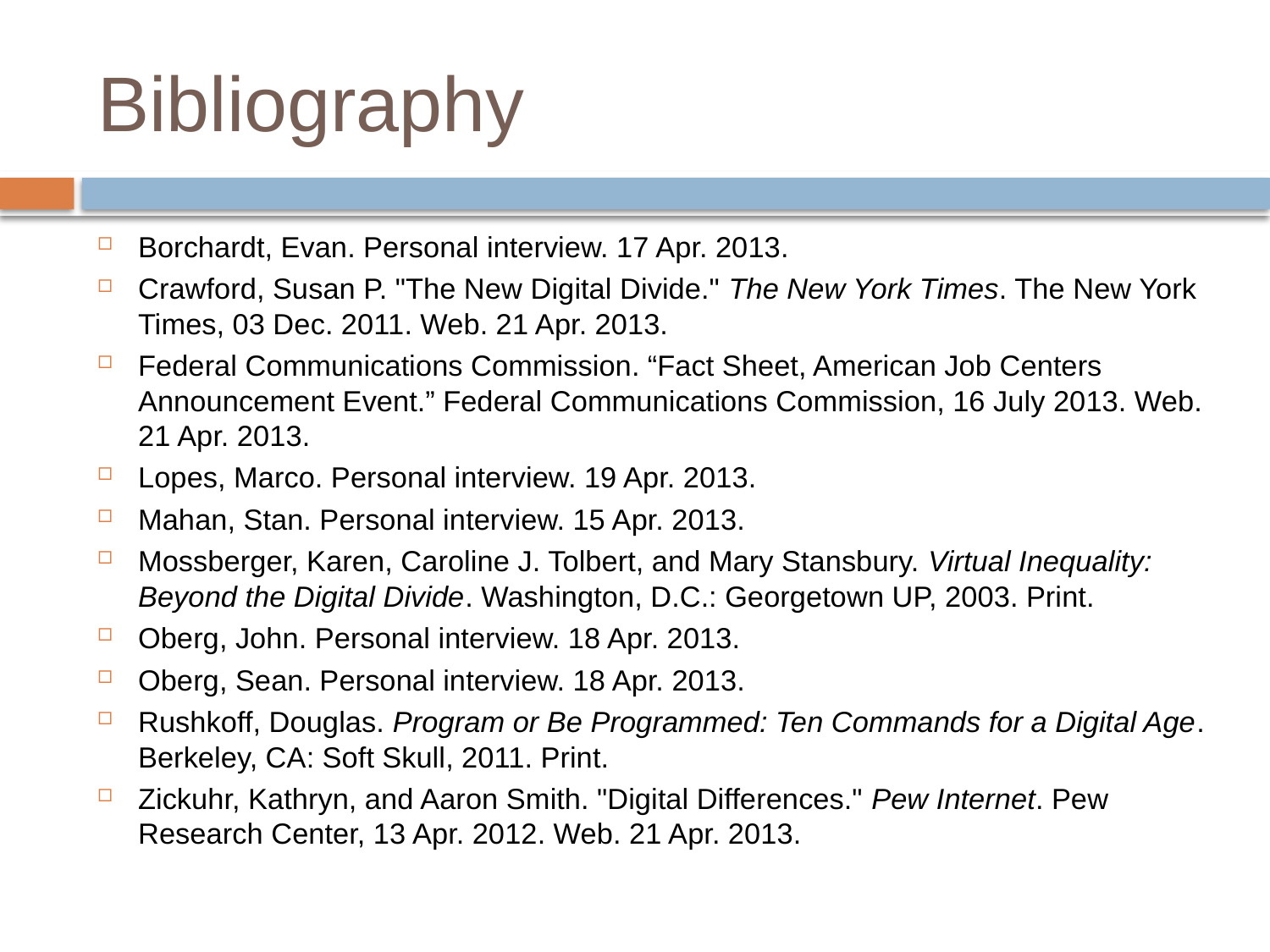

# Bibliography
Borchardt, Evan. Personal interview. 17 Apr. 2013.
Crawford, Susan P. "The New Digital Divide." The New York Times. The New York Times, 03 Dec. 2011. Web. 21 Apr. 2013.
Federal Communications Commission. “Fact Sheet, American Job Centers Announcement Event.” Federal Communications Commission, 16 July 2013. Web. 21 Apr. 2013.
Lopes, Marco. Personal interview. 19 Apr. 2013.
Mahan, Stan. Personal interview. 15 Apr. 2013.
Mossberger, Karen, Caroline J. Tolbert, and Mary Stansbury. Virtual Inequality: Beyond the Digital Divide. Washington, D.C.: Georgetown UP, 2003. Print.
Oberg, John. Personal interview. 18 Apr. 2013.
Oberg, Sean. Personal interview. 18 Apr. 2013.
Rushkoff, Douglas. Program or Be Programmed: Ten Commands for a Digital Age. Berkeley, CA: Soft Skull, 2011. Print.
Zickuhr, Kathryn, and Aaron Smith. "Digital Differences." Pew Internet. Pew Research Center, 13 Apr. 2012. Web. 21 Apr. 2013.